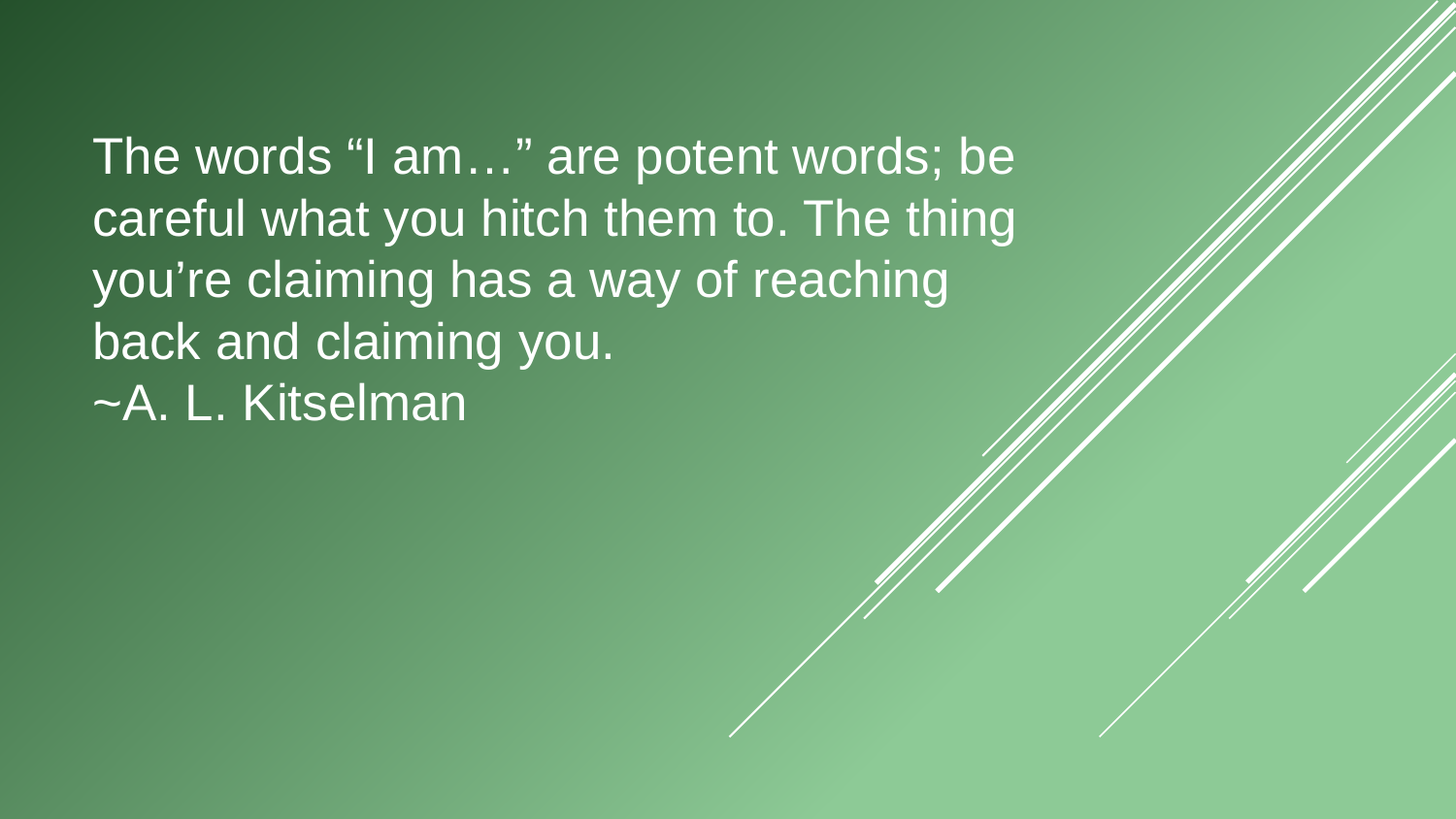

# The words “I am…” are potent words; be careful what you hitch them to. The thing you’re claiming has a way of reaching back and claiming you.
~A. L. Kitselman